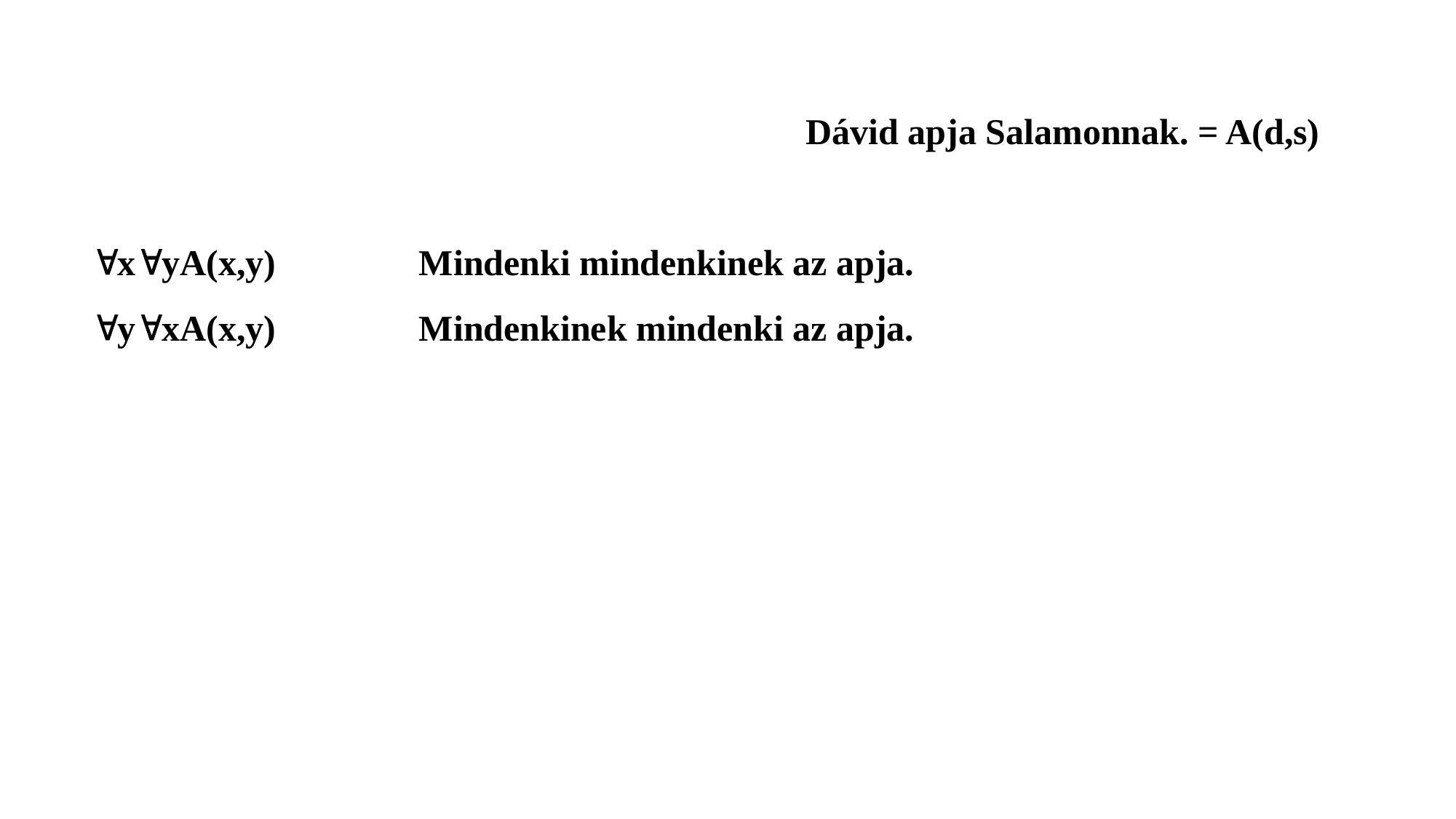

Dávid apja Salamonnak. = A(d,s)

∀x∀yA(x,y) 		Mindenki mindenkinek az apja.
∀y∀xA(x,y) 		Mindenkinek mindenki az apja.